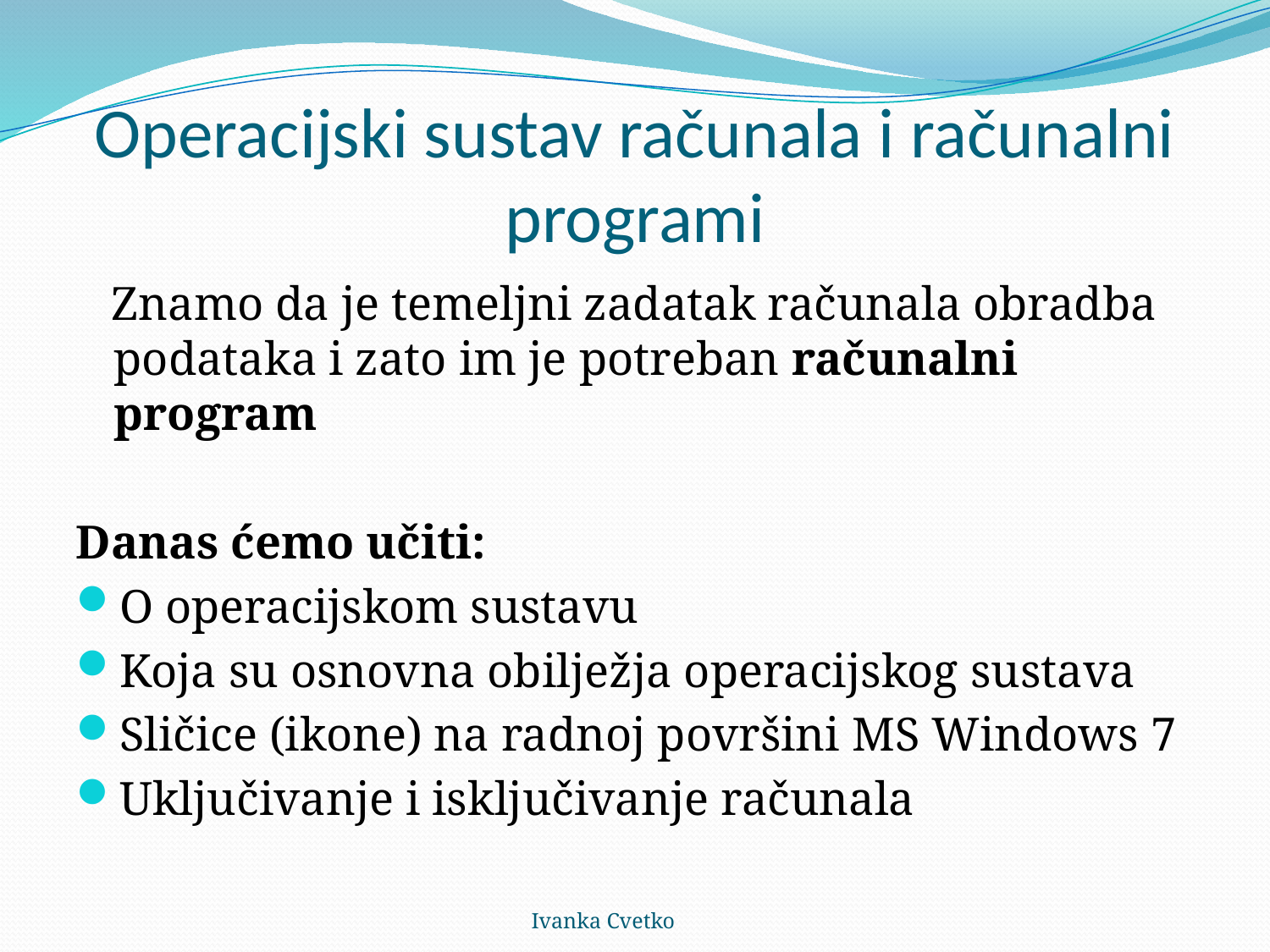

# Operacijski sustav računala i računalni programi
   Znamo da je temeljni zadatak računala obradba podataka i zato im je potreban računalni program

Danas ćemo učiti:
O operacijskom sustavu
Koja su osnovna obilježja operacijskog sustava
Sličice (ikone) na radnoj površini MS Windows 7
Uključivanje i isključivanje računala
Ivanka Cvetko